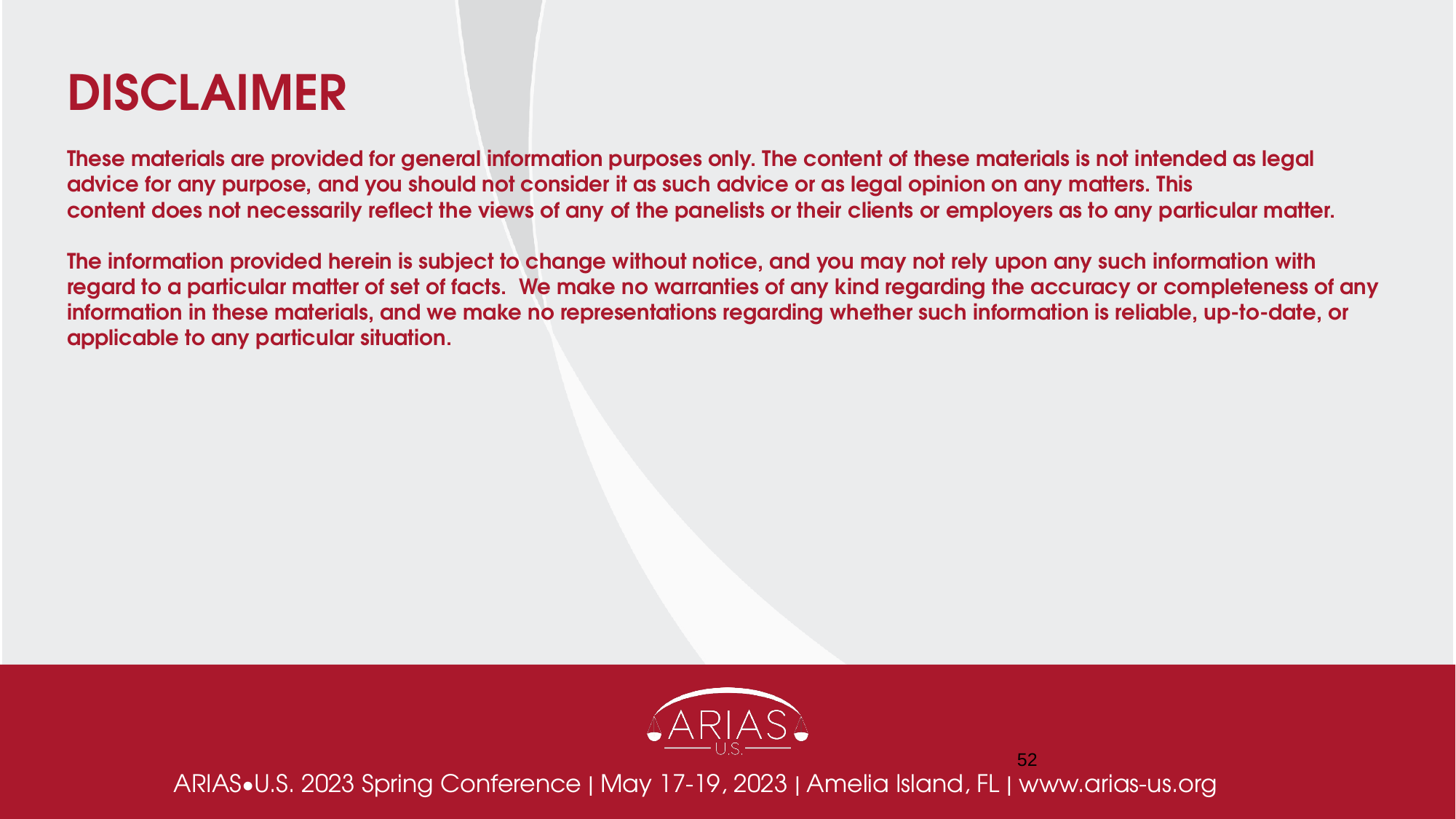

# DISCLAIMER These materials are provided for general information purposes only. The content of these materials is not intended as legal advice for any purpose, and you should not consider it as such advice or as legal opinion on any matters. This content does not necessarily reflect the views of any of the panelists or their clients or employers as to any particular matter. The information provided herein is subject to change without notice, and you may not rely upon any such information with regard to a particular matter of set of facts.  We make no warranties of any kind regarding the accuracy or completeness of any information in these materials, and we make no representations regarding whether such information is reliable, up-to-date, or applicable to any particular situation.
52